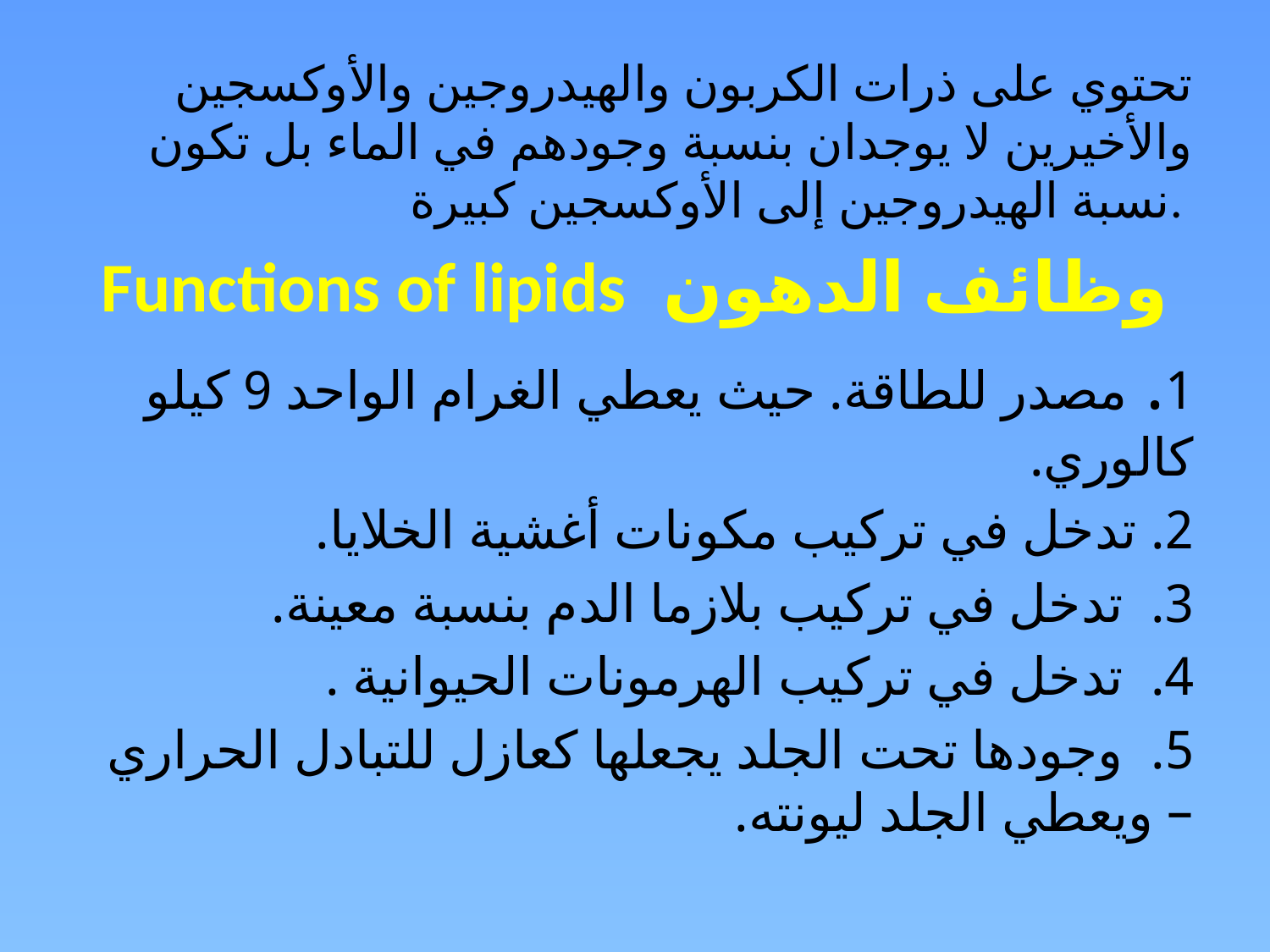

تحتوي على ذرات الكربون والهيدروجين والأوكسجين والأخيرين لا يوجدان بنسبة وجودهم في الماء بل تكون نسبة الهيدروجين إلى الأوكسجين كبيرة.
وظائف الدهون  Functions of lipids
1. مصدر للطاقة. حيث يعطي الغرام الواحد 9 كيلو كالوري.
2. تدخل في تركيب مكونات أغشية الخلايا.
3.  تدخل في تركيب بلازما الدم بنسبة معينة.
4.  تدخل في تركيب الهرمونات الحيوانية .
5.  وجودها تحت الجلد يجعلها كعازل للتبادل الحراري – ويعطي الجلد ليونته.